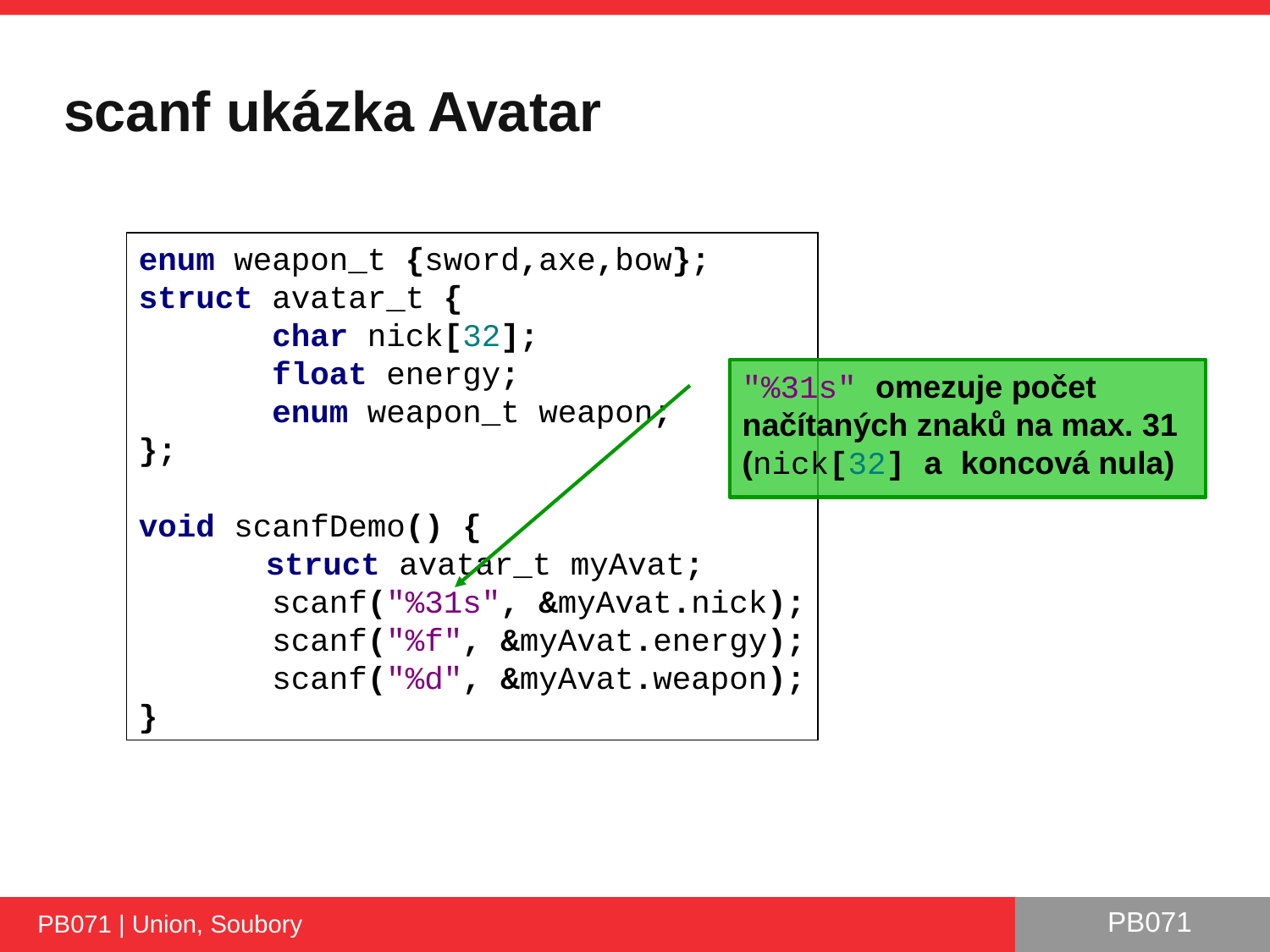

# scanf ukázka Avatar

enum weapon_t {sword,axe,bow};
struct avatar_t {
       char nick[32];
       float energy;
       enum weapon_t weapon;
};

void scanfDemo() {
	struct avatar_t myAvat;
       scanf("%31s", &myAvat.nick);
       scanf("%f", &myAvat.energy);
       scanf("%d", &myAvat.weapon);
}
"%31s" omezuje počet načítaných znaků na max. 31
(nick[32] a koncová nula)
PB071 | Union, Soubory